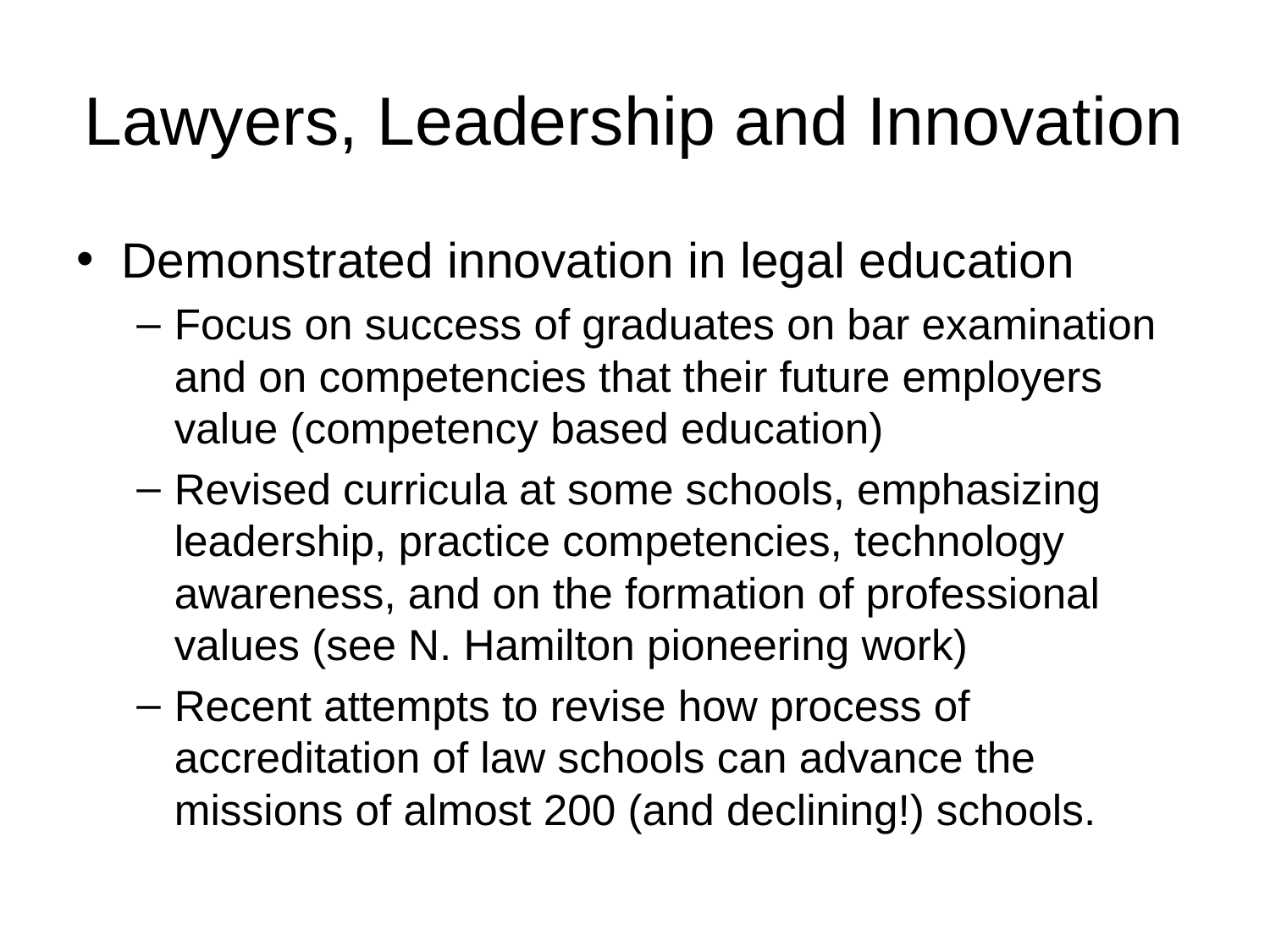

# Lawyers, Leadership and Innovation
Demonstrated innovation in legal education
Focus on success of graduates on bar examination and on competencies that their future employers value (competency based education)
Revised curricula at some schools, emphasizing leadership, practice competencies, technology awareness, and on the formation of professional values (see N. Hamilton pioneering work)
Recent attempts to revise how process of accreditation of law schools can advance the missions of almost 200 (and declining!) schools.